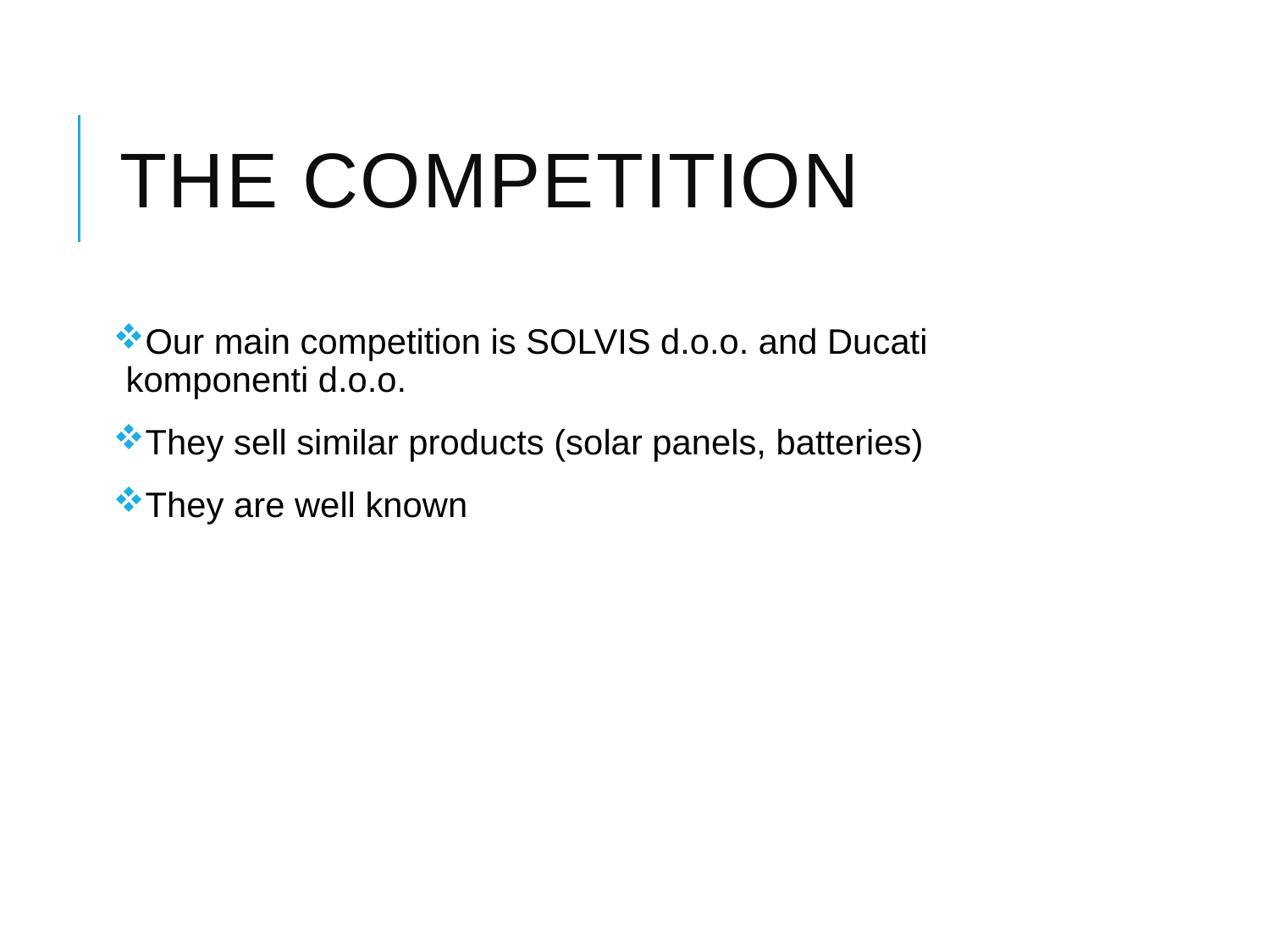

# The Competition
Our main competition is SOLVIS d.o.o. and Ducati komponenti d.o.o.
They sell similar products (solar panels, batteries)
They are well known